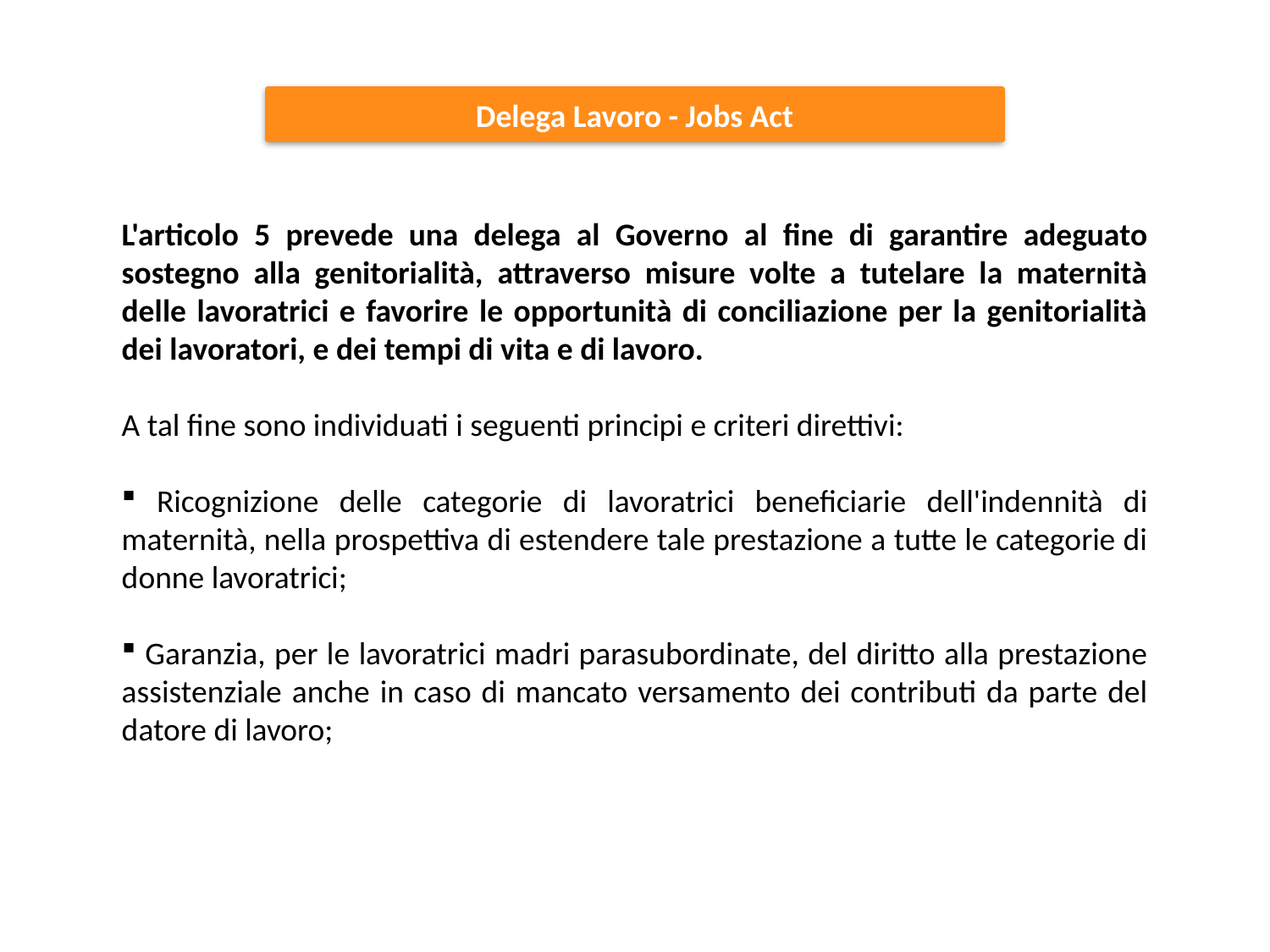

Delega Lavoro - Jobs Act
L'articolo 5 prevede una delega al Governo al fine di garantire adeguato sostegno alla genitorialità, attraverso misure volte a tutelare la maternità delle lavoratrici e favorire le opportunità di conciliazione per la genitorialità dei lavoratori, e dei tempi di vita e di lavoro.

A tal fine sono individuati i seguenti principi e criteri direttivi:

 Ricognizione delle categorie di lavoratrici beneficiarie dell'indennità di maternità, nella prospettiva di estendere tale prestazione a tutte le categorie di donne lavoratrici;

 Garanzia, per le lavoratrici madri parasubordinate, del diritto alla prestazione assistenziale anche in caso di mancato versamento dei contributi da parte del datore di lavoro;